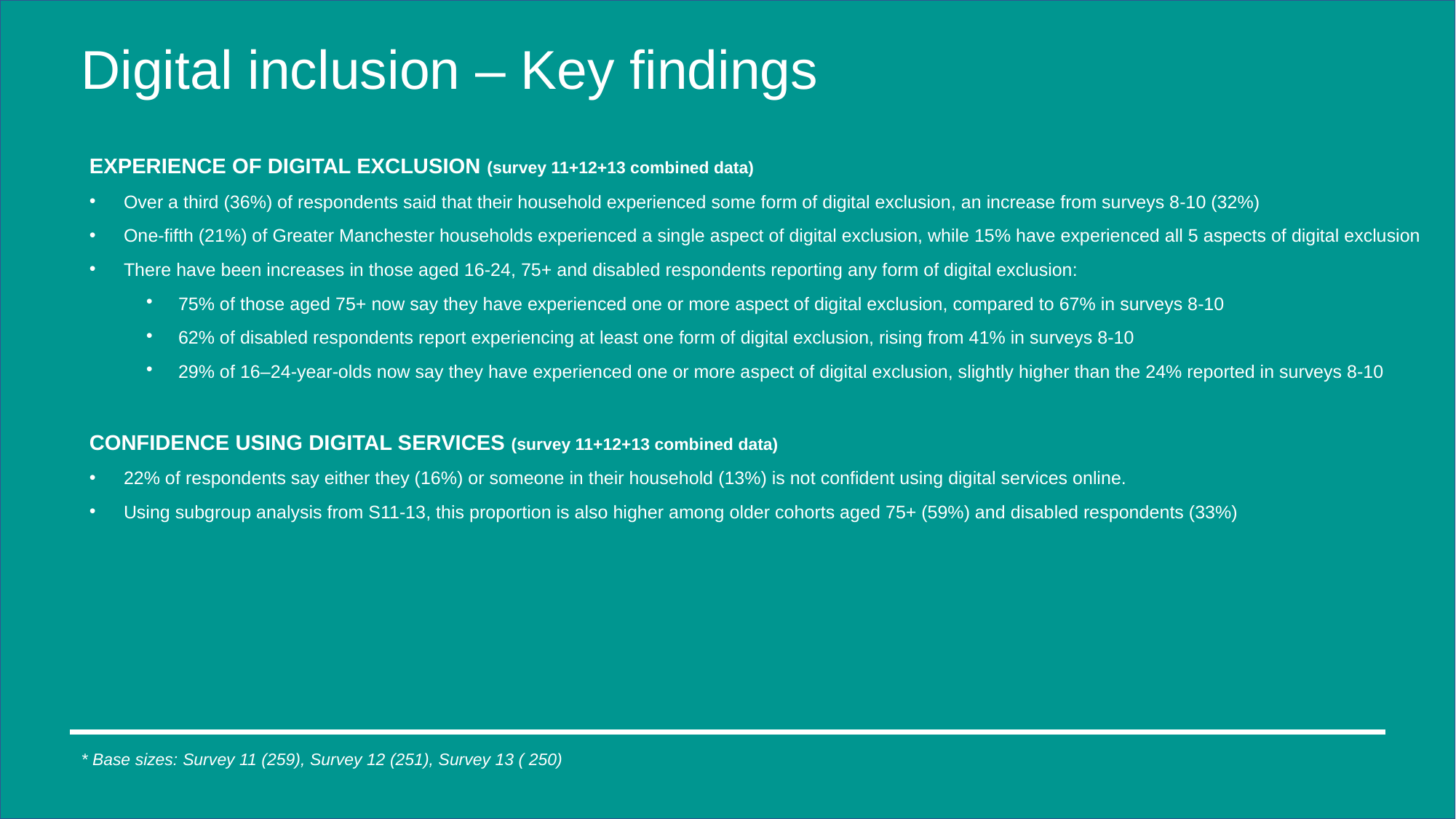

# Digital inclusion – Key findings

Experience of Digital Exclusion (survey 11+12+13 combined data)
Over a third (36%) of respondents said that their household experienced some form of digital exclusion, an increase from surveys 8-10 (32%)
One-fifth (21%) of Greater Manchester households experienced a single aspect of digital exclusion, while 15% have experienced all 5 aspects of digital exclusion
There have been increases in those aged 16-24, 75+ and disabled respondents reporting any form of digital exclusion:
75% of those aged 75+ now say they have experienced one or more aspect of digital exclusion, compared to 67% in surveys 8-10
62% of disabled respondents report experiencing at least one form of digital exclusion, rising from 41% in surveys 8-10
29% of 16–24-year-olds now say they have experienced one or more aspect of digital exclusion, slightly higher than the 24% reported in surveys 8-10

CONFIDENCE USING DIGITAL SERVICES (survey 11+12+13 combined data)
22% of respondents say either they (16%) or someone in their household (13%) is not confident using digital services online.
Using subgroup analysis from S11-13, this proportion is also higher among older cohorts aged 75+ (59%) and disabled respondents (33%)

* Base sizes: Survey 11 (259), Survey 12 (251), Survey 13 ( 250)